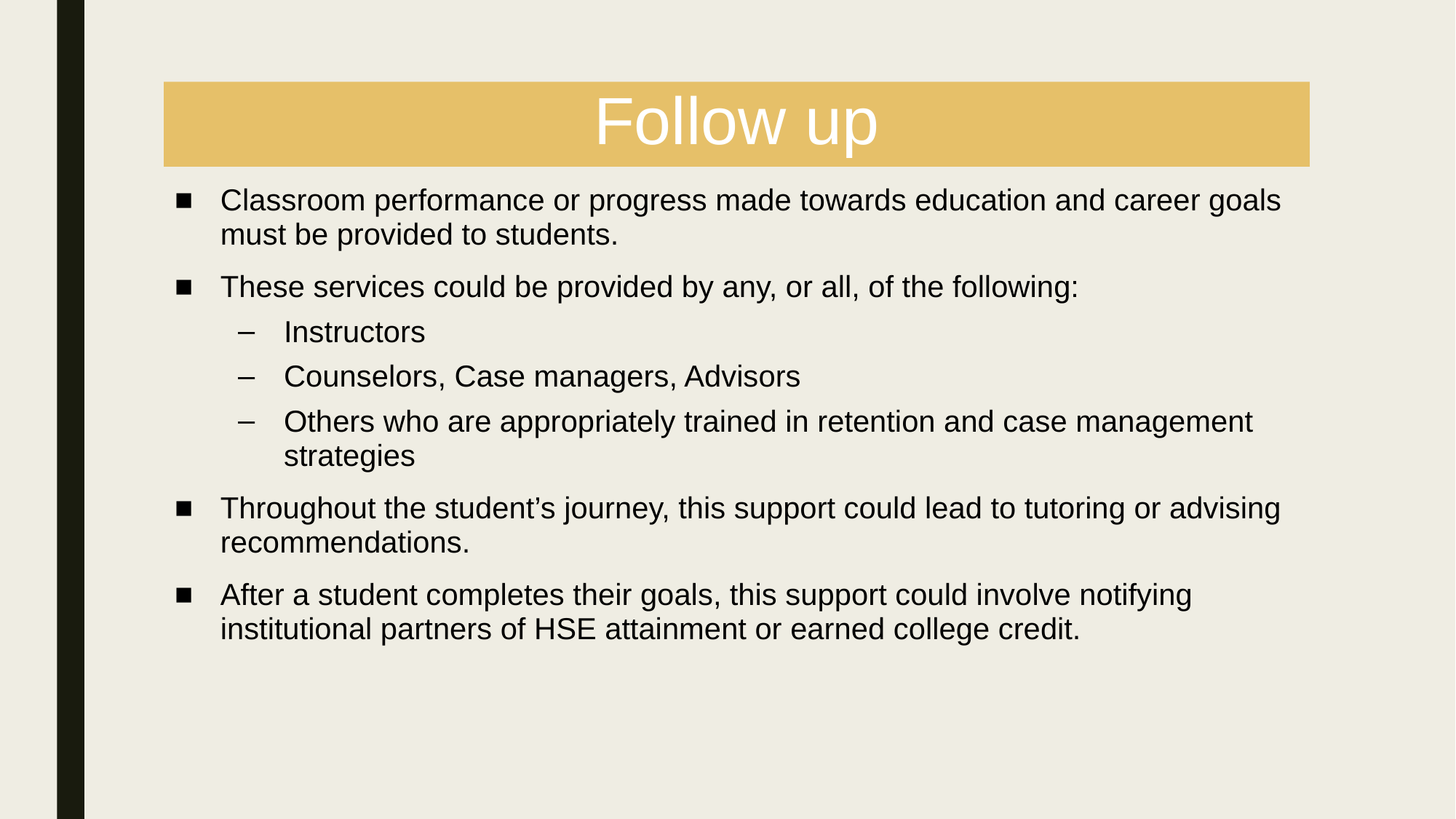

# Follow up
Classroom performance or progress made towards education and career goals must be provided to students.
These services could be provided by any, or all, of the following:
Instructors
Counselors, Case managers, Advisors
Others who are appropriately trained in retention and case management strategies
Throughout the student’s journey, this support could lead to tutoring or advising recommendations.
After a student completes their goals, this support could involve notifying institutional partners of HSE attainment or earned college credit.